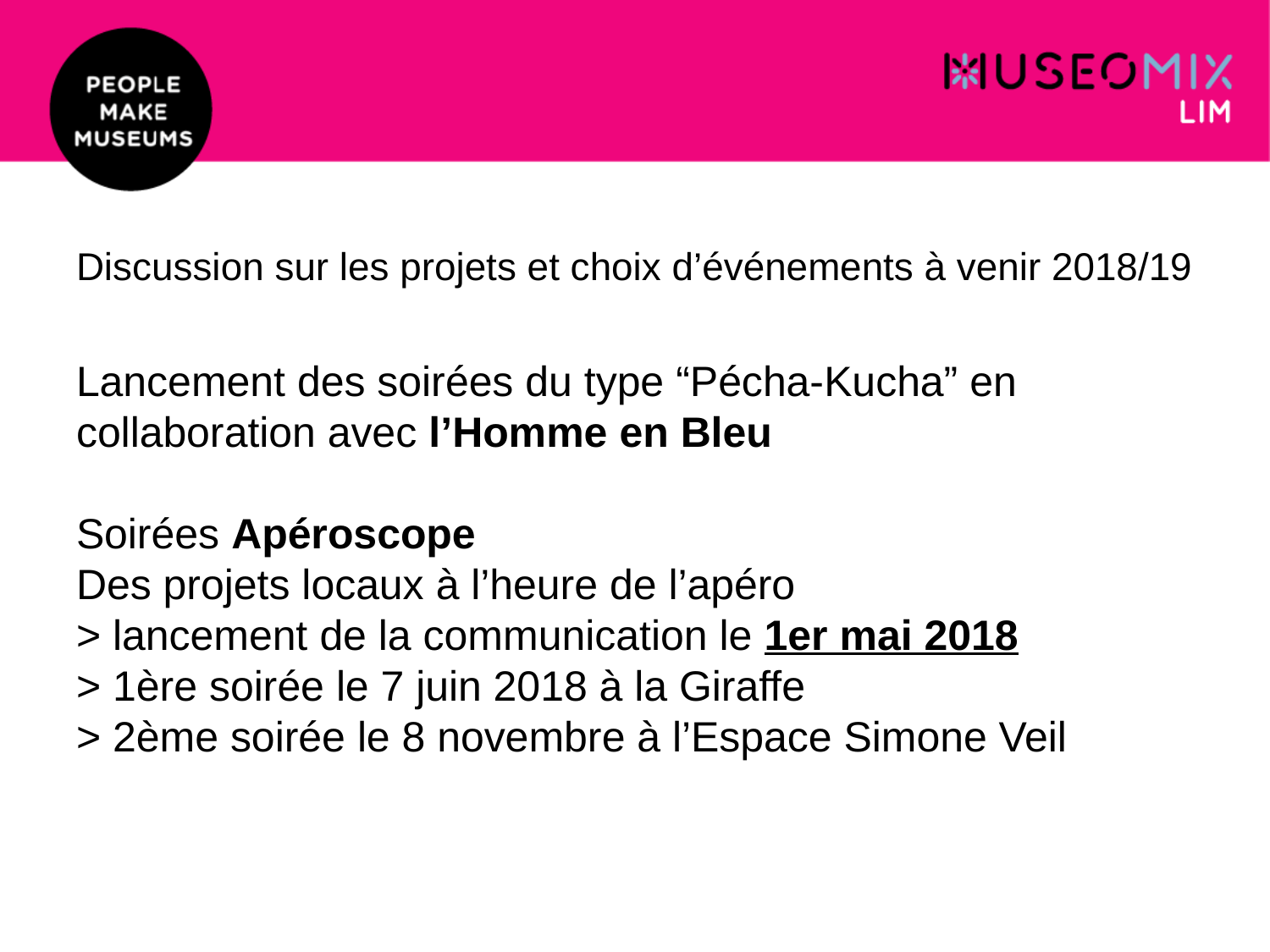

# Discussion sur les projets et choix d’événements à venir 2018/19
Lancement des soirées du type “Pécha-Kucha” en collaboration avec l’Homme en Bleu
Soirées Apéroscope
Des projets locaux à l’heure de l’apéro
> lancement de la communication le 1er mai 2018
> 1ère soirée le 7 juin 2018 à la Giraffe
> 2ème soirée le 8 novembre à l’Espace Simone Veil